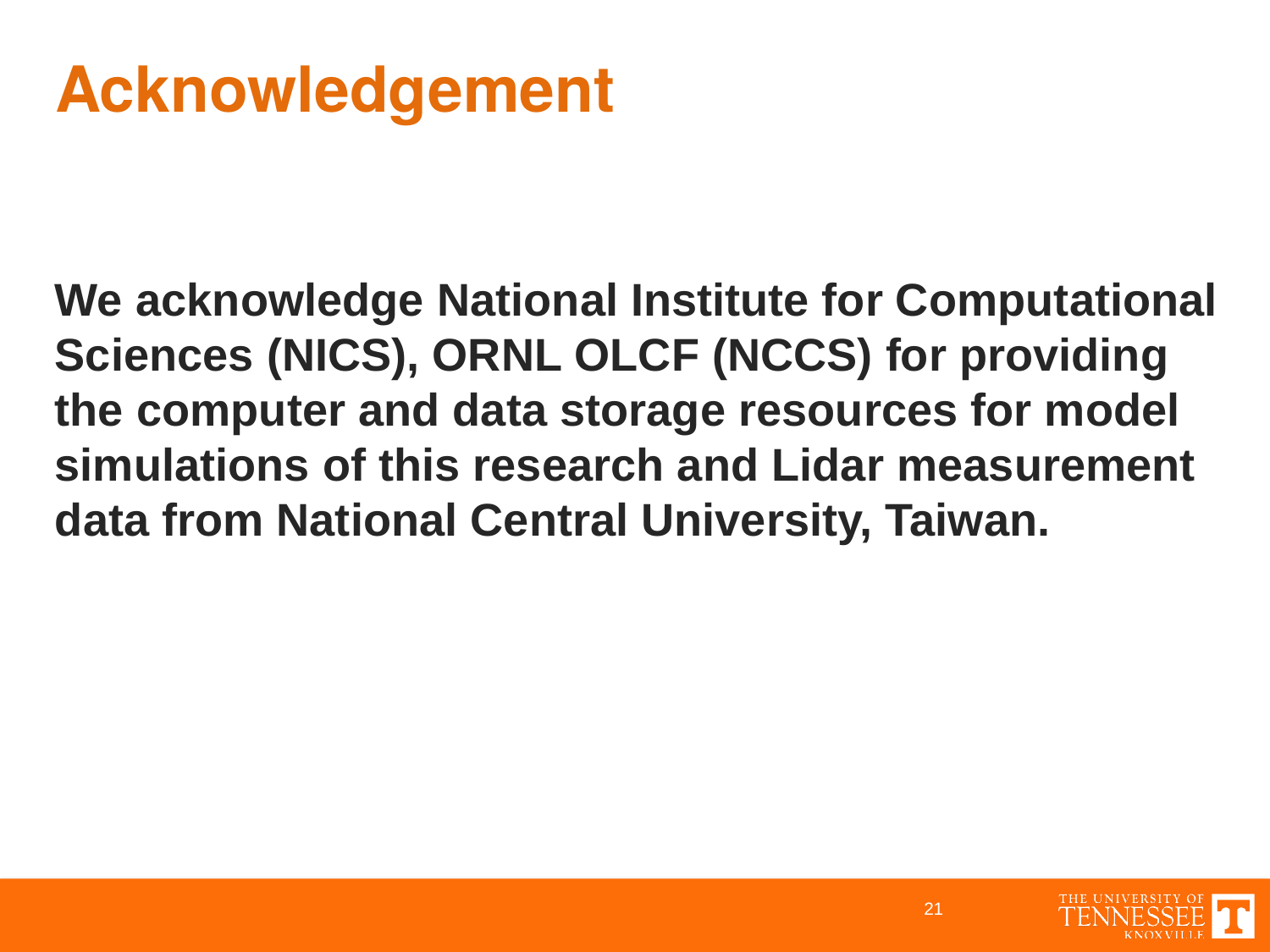

# Acknowledgement
We acknowledge National Institute for Computational Sciences (NICS), ORNL OLCF (NCCS) for providing the computer and data storage resources for model simulations of this research and Lidar measurement data from National Central University, Taiwan.
21